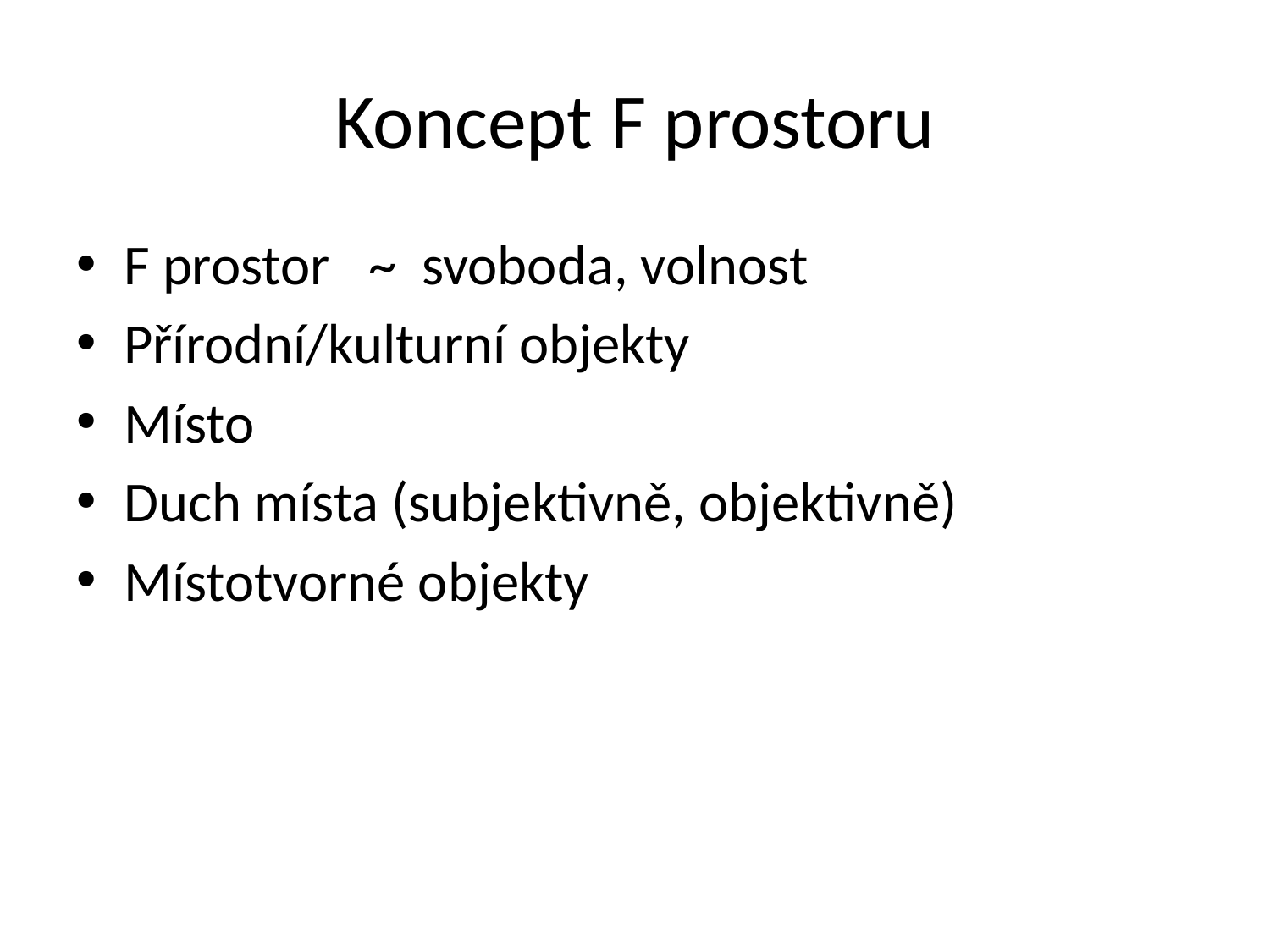

# Koncept F prostoru
F prostor   ~  svoboda, volnost
Přírodní/kulturní objekty
Místo
Duch místa (subjektivně, objektivně)
Místotvorné objekty